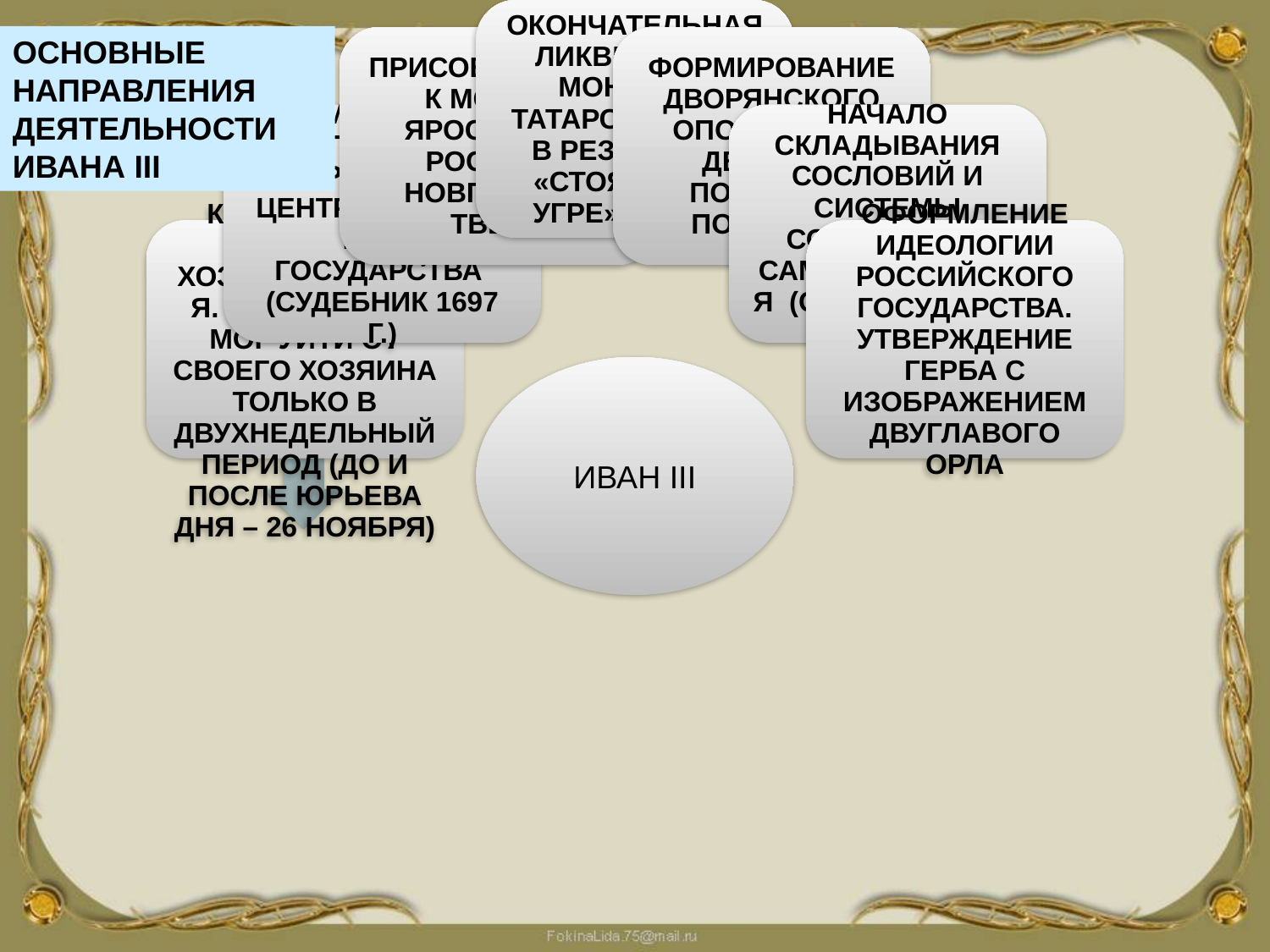

ИВАН III
ОСНОВНЫЕ НАПРАВЛЕНИЯ ДЕЯТЕЛЬНОСТИ ИВАНА III
# ИВА